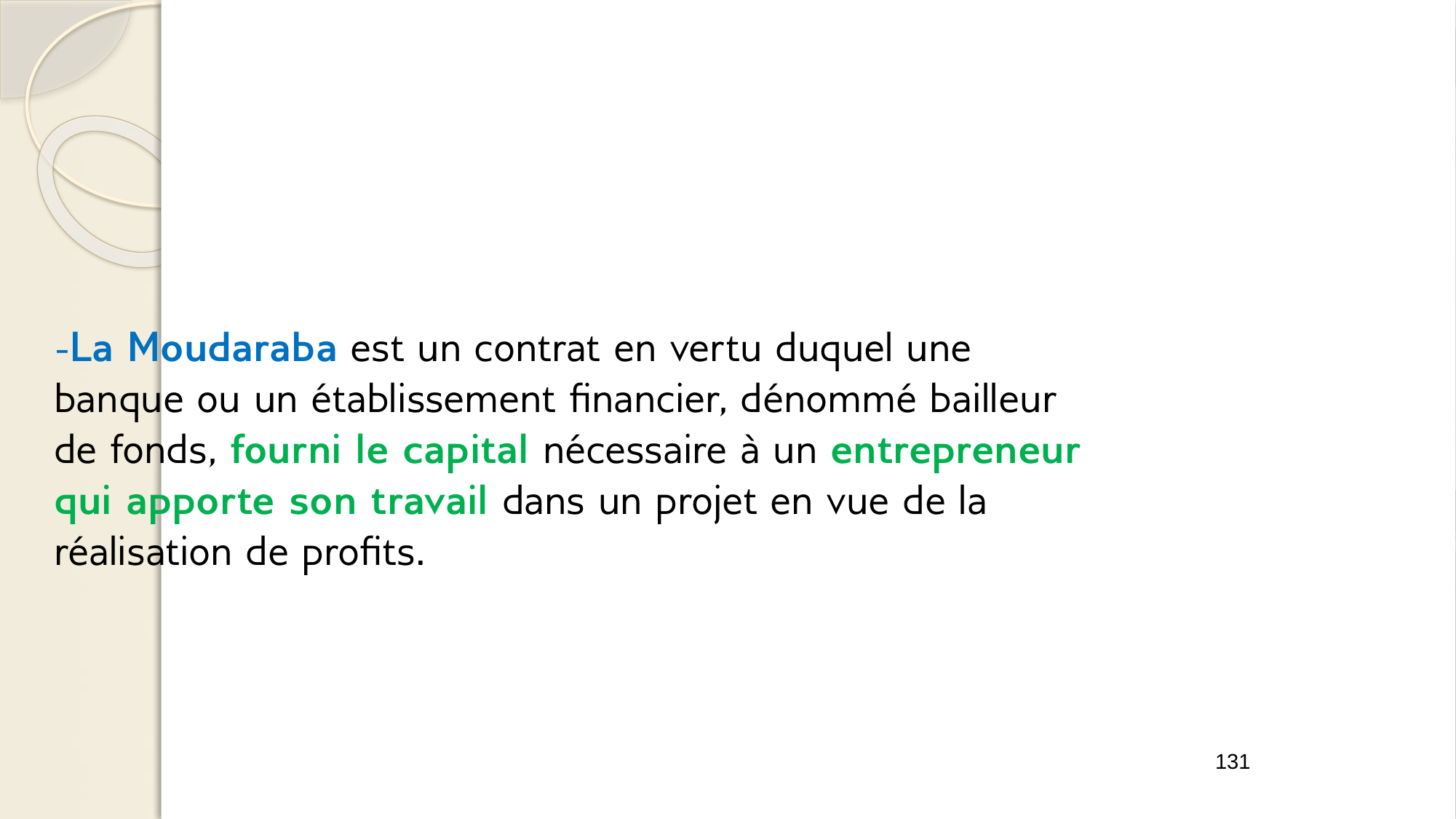

#

-La Moudaraba est un contrat en vertu duquel une banque ou un établissement financier, dénommé bailleur de fonds, fourni le capital nécessaire à un entrepreneur qui apporte son travail dans un projet en vue de la réalisation de profits.
131